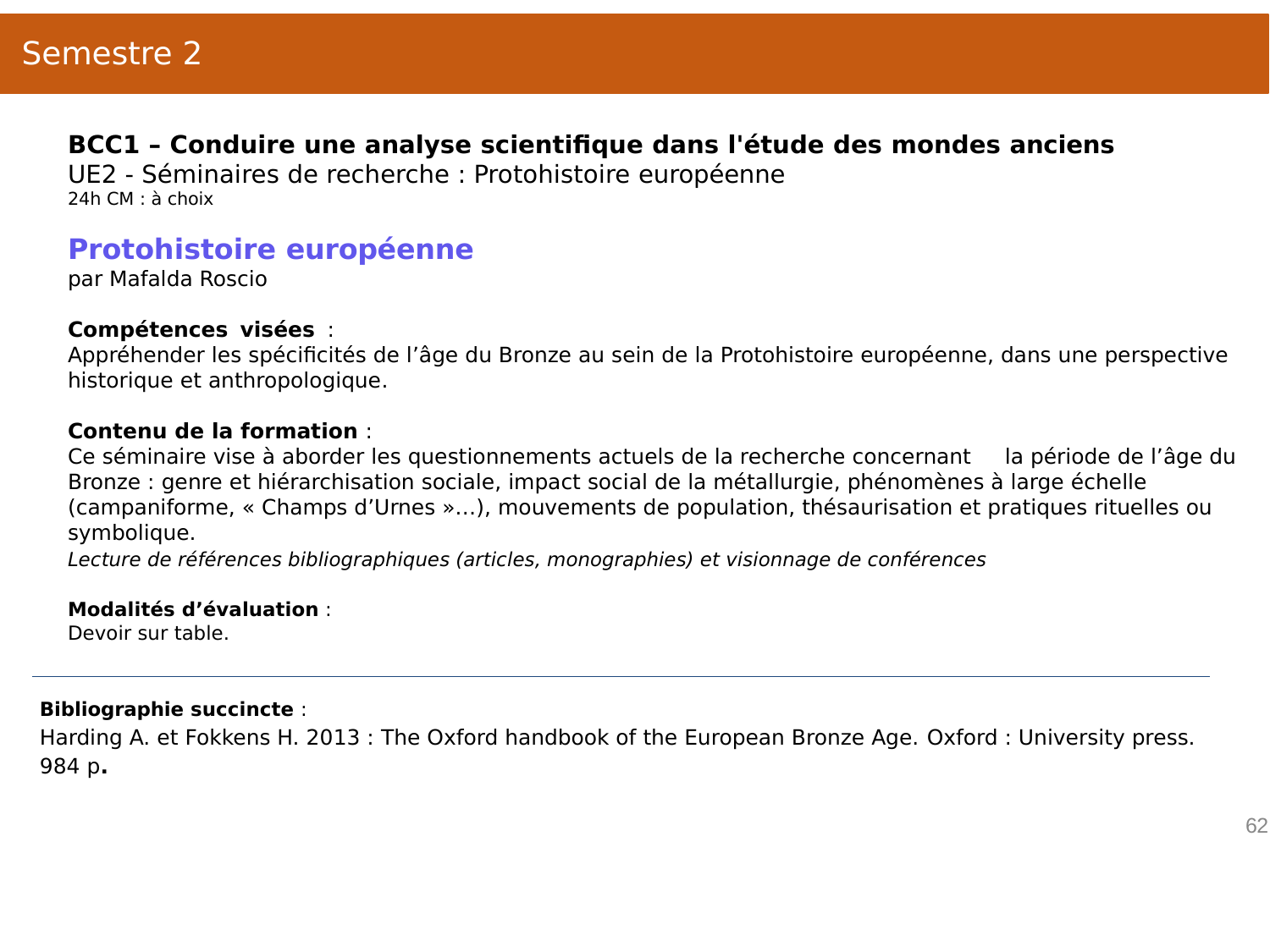

# Semestre 2
BCC1 – Conduire une analyse scientifique dans l'étude des mondes anciens
UE2 - Séminaires de recherche : Protohistoire européenne
24h CM : à choix

Protohistoire européenne
par Mafalda Roscio

Compétences visées :
Appréhender les spécificités de l’âge du Bronze au sein de la Protohistoire européenne, dans une perspective historique et anthropologique.

Contenu de la formation :
Ce séminaire vise à aborder les questionnements actuels de la recherche concernant     la période de l’âge du Bronze : genre et hiérarchisation sociale, impact social de la métallurgie, phénomènes à large échelle (campaniforme, « Champs d’Urnes »…), mouvements de population, thésaurisation et pratiques rituelles ou symbolique.
Lecture de références bibliographiques (articles, monographies) et visionnage de conférences

Modalités d’évaluation :
Devoir sur table.

Bibliographie succincte :
Harding A. et Fokkens H. 2013 : The Oxford handbook of the European Bronze Age. Oxford : University press.
984 p.

62